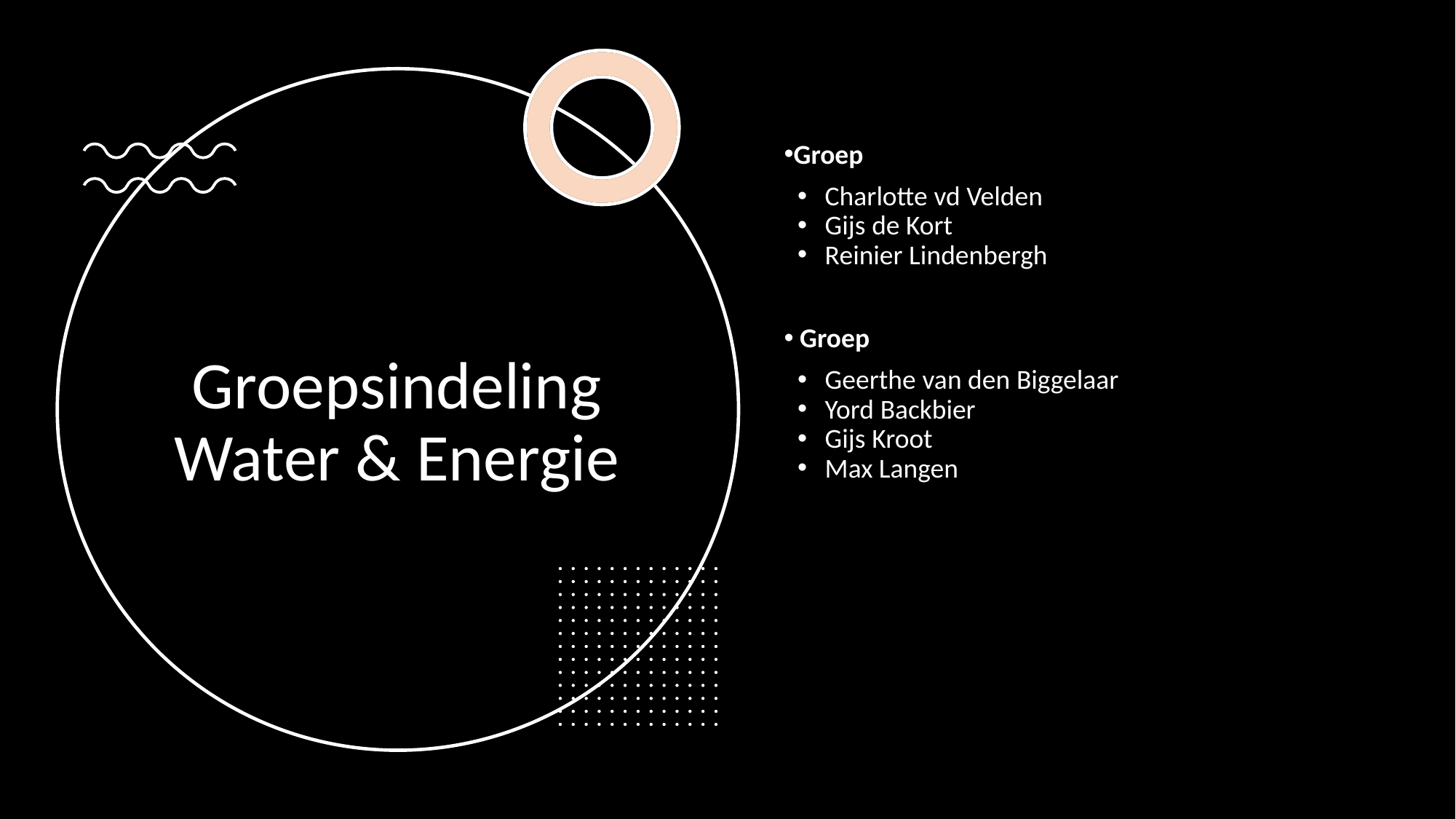

Groep
Charlotte vd Velden
Gijs de Kort
Reinier Lindenbergh

 Groep
Geerthe van den Biggelaar
Yord Backbier
Gijs Kroot
Max Langen

# Groepsindeling Water & Energie